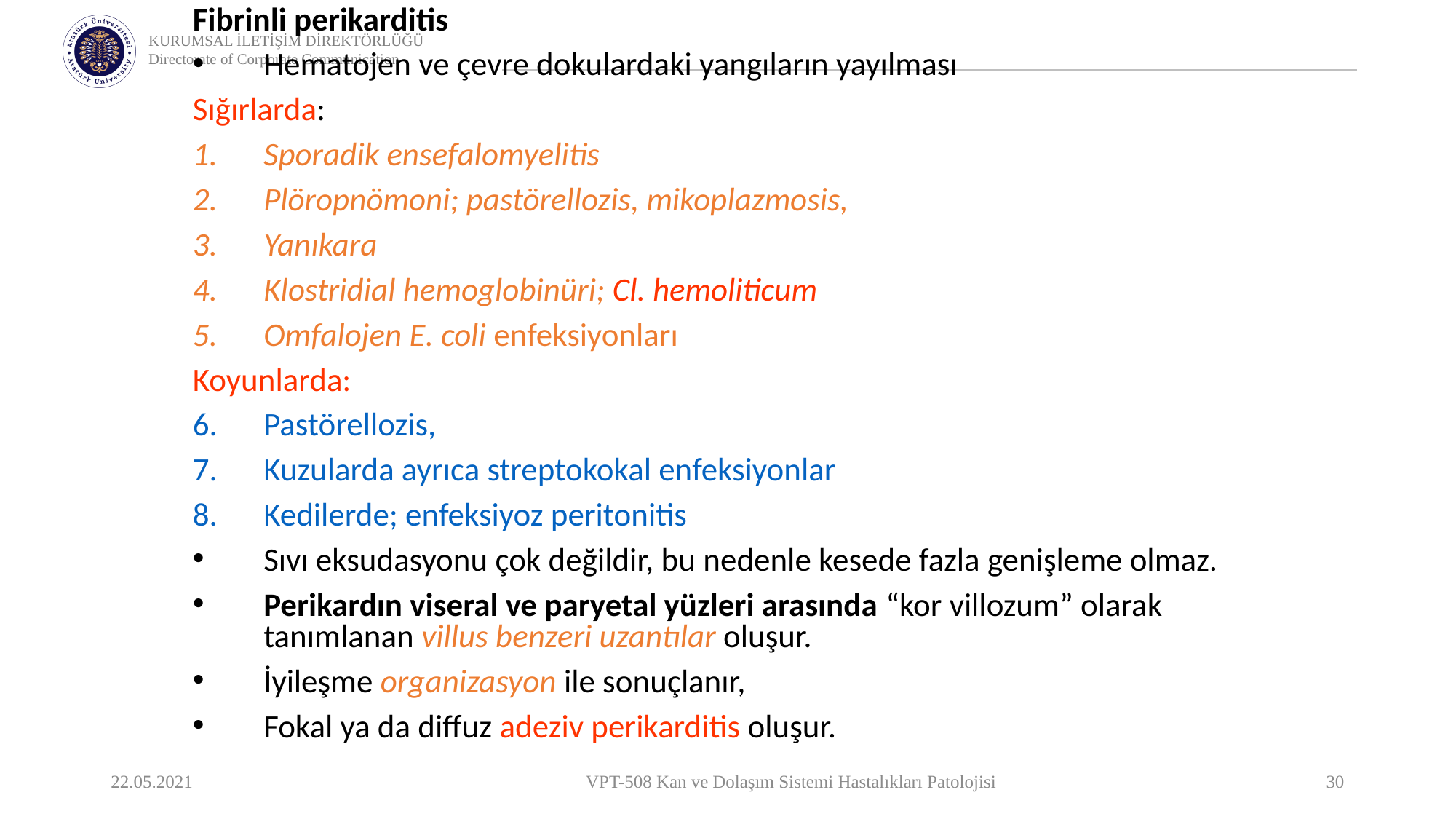

Fibrinli perikarditis
Hematojen ve çevre dokulardaki yangıların yayılması
Sığırlarda:
Sporadik ensefalomyelitis
Plöropnömoni; pastörellozis, mikoplazmosis,
Yanıkara
Klostridial hemoglobinüri; Cl. hemoliticum
Omfalojen E. coli enfeksiyonları
Koyunlarda:
Pastörellozis,
Kuzularda ayrıca streptokokal enfeksiyonlar
Kedilerde; enfeksiyoz peritonitis
Sıvı eksudasyonu çok değildir, bu nedenle kesede fazla genişleme olmaz.
Perikardın viseral ve paryetal yüzleri arasında “kor villozum” olarak tanımlanan villus benzeri uzantılar oluşur.
İyileşme organizasyon ile sonuçlanır,
Fokal ya da diffuz adeziv perikarditis oluşur.
22.05.2021
VPT-508 Kan ve Dolaşım Sistemi Hastalıkları Patolojisi
30